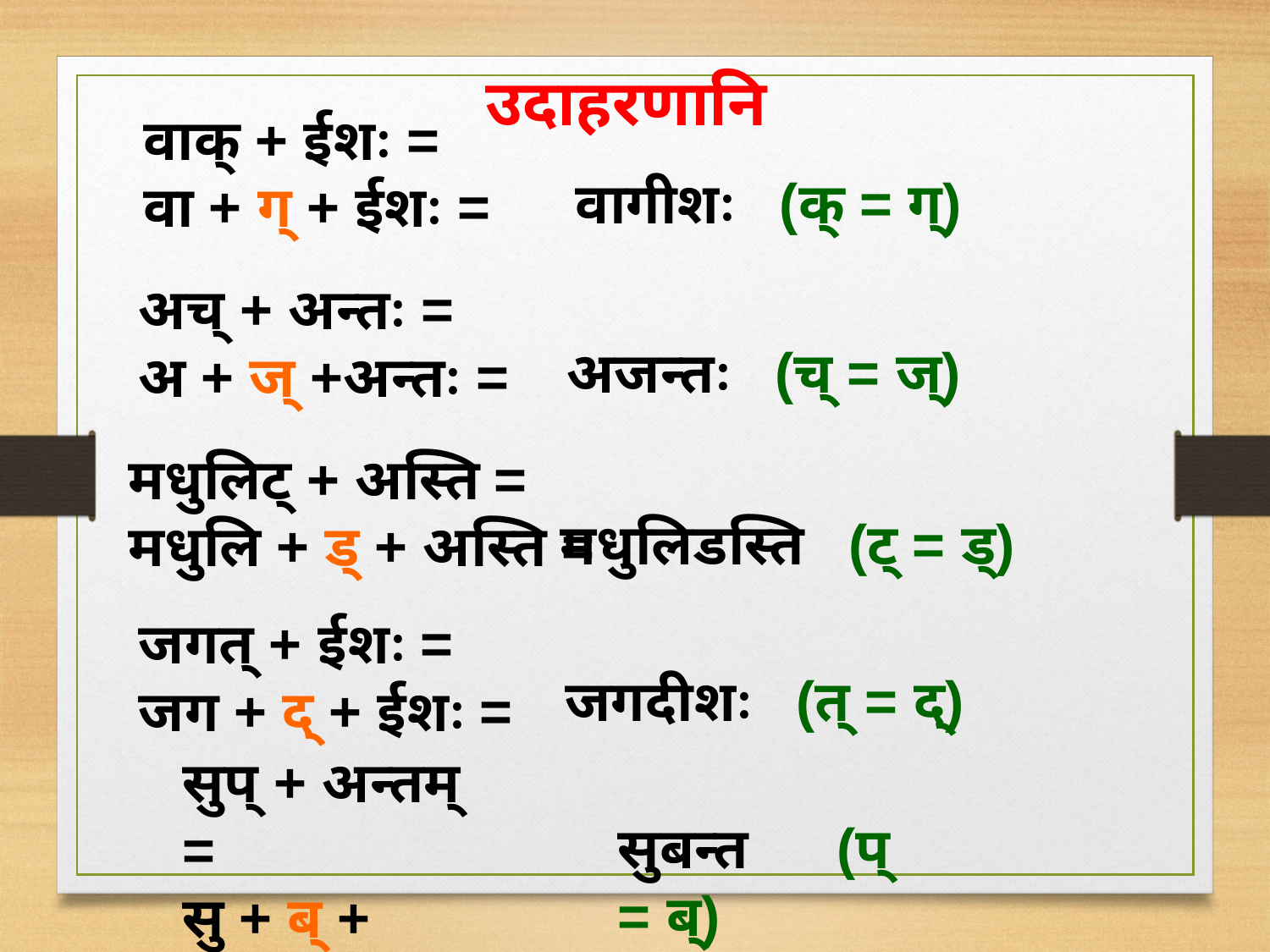

उदाहरणानि
वाक् + ईशः =
वा + ग् + ईशः =
वागीशः   (क् = ग्)
अच् + अन्तः =
अ + ज् +अन्तः =
अजन्तः   (च् = ज्)
मधुलिट् + अस्ति =
मधुलि + ड् + अस्ति =
मधुलिडस्ति   (ट् = ड्)
जगत् + ईशः =
जग + द् + ईशः =
जगदीशः   (त् = द्)
सुप् + अन्तम् =
सु + ब् + अन्तम् =
सुबन्त      (प् = ब्)